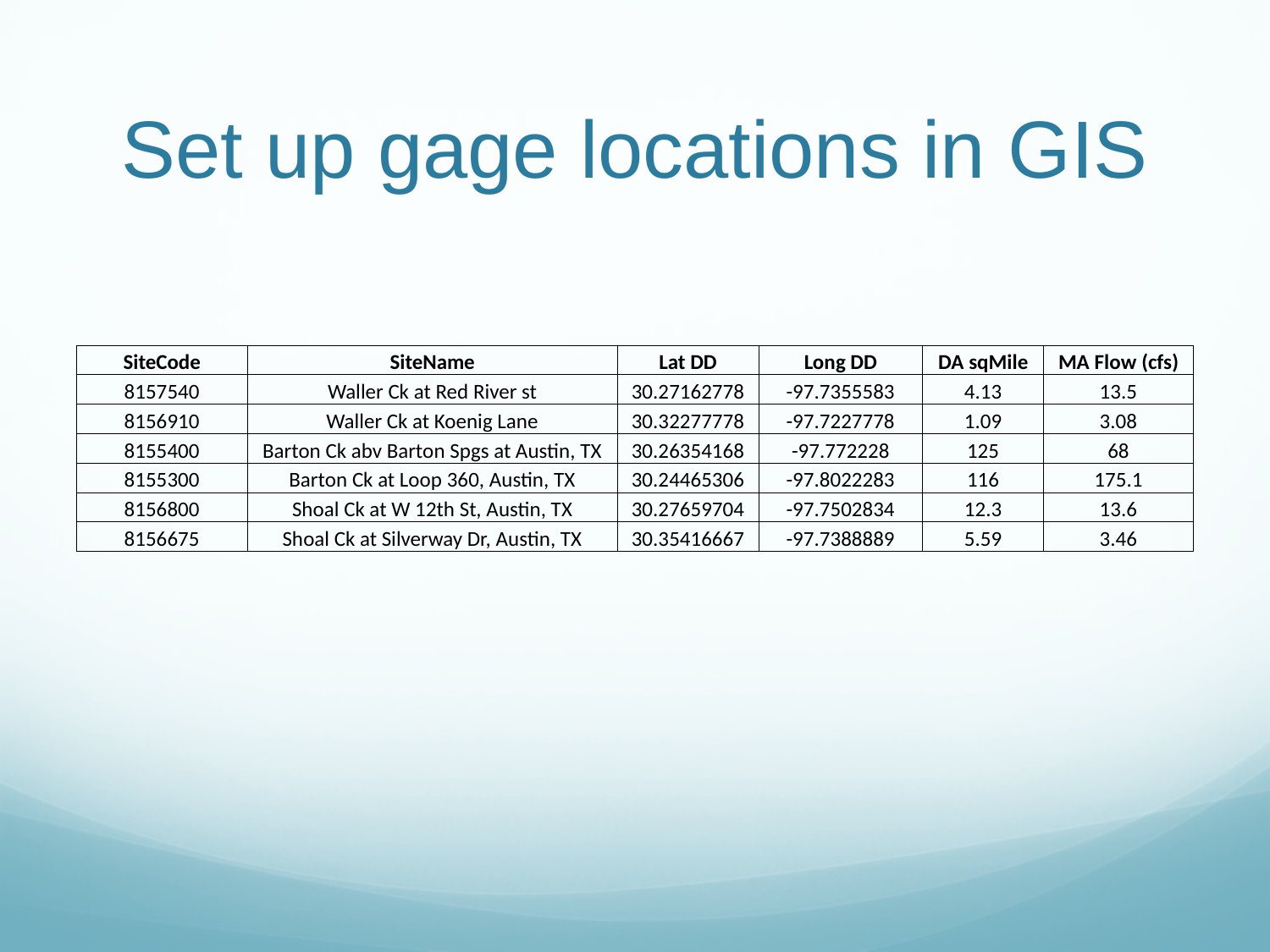

# Set up gage locations in GIS
| SiteCode | SiteName | Lat DD | Long DD | DA sqMile | MA Flow (cfs) |
| --- | --- | --- | --- | --- | --- |
| 8157540 | Waller Ck at Red River st | 30.27162778 | -97.7355583 | 4.13 | 13.5 |
| 8156910 | Waller Ck at Koenig Lane | 30.32277778 | -97.7227778 | 1.09 | 3.08 |
| 8155400 | Barton Ck abv Barton Spgs at Austin, TX | 30.26354168 | -97.772228 | 125 | 68 |
| 8155300 | Barton Ck at Loop 360, Austin, TX | 30.24465306 | -97.8022283 | 116 | 175.1 |
| 8156800 | Shoal Ck at W 12th St, Austin, TX | 30.27659704 | -97.7502834 | 12.3 | 13.6 |
| 8156675 | Shoal Ck at Silverway Dr, Austin, TX | 30.35416667 | -97.7388889 | 5.59 | 3.46 |